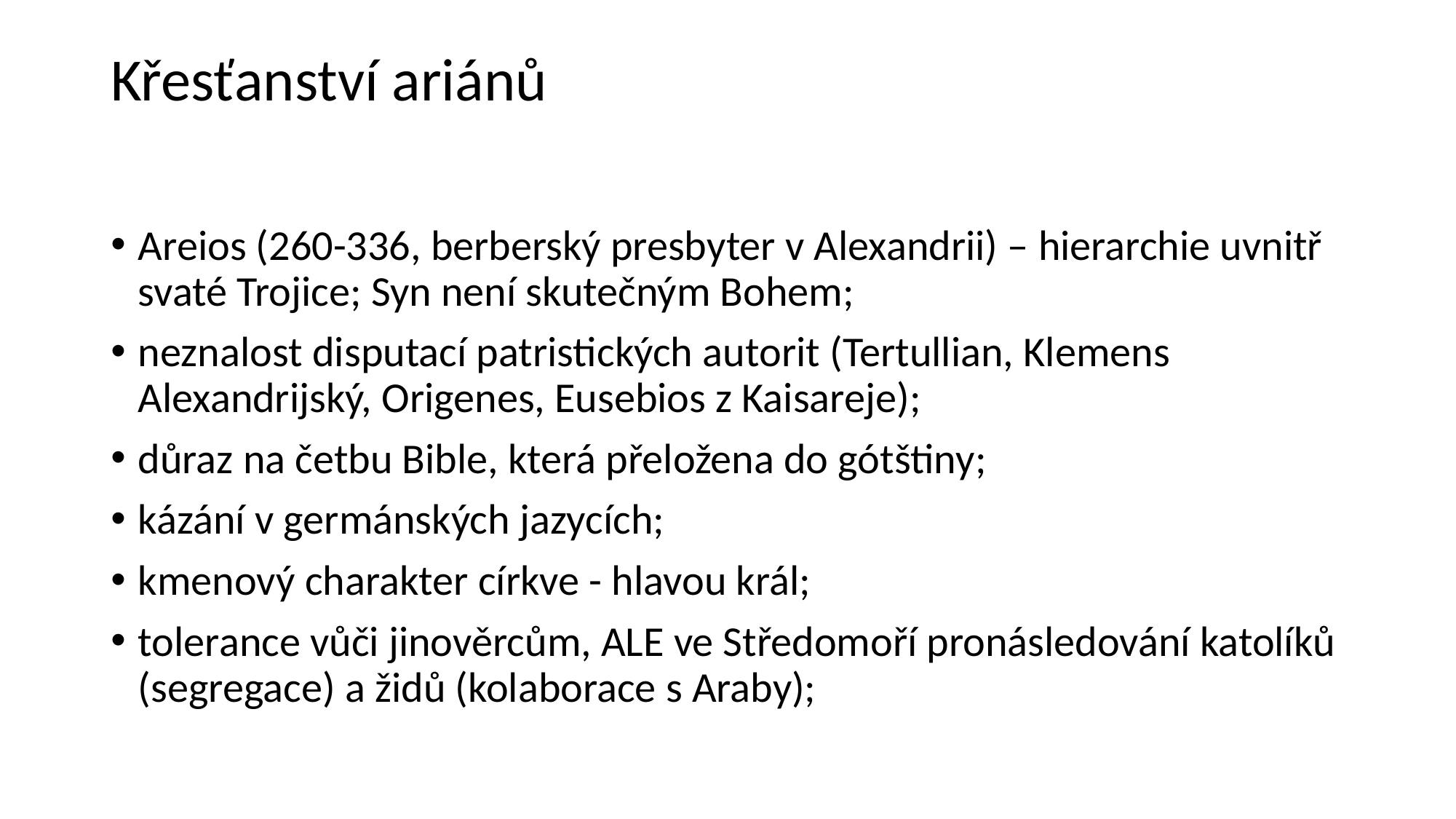

# Křesťanství ariánů
Areios (260-336, berberský presbyter v Alexandrii) – hierarchie uvnitř svaté Trojice; Syn není skutečným Bohem;
neznalost disputací patristických autorit (Tertullian, Klemens Alexandrijský, Origenes, Eusebios z Kaisareje);
důraz na četbu Bible, která přeložena do gótštiny;
kázání v germánských jazycích;
kmenový charakter církve - hlavou král;
tolerance vůči jinověrcům, ALE ve Středomoří pronásledování katolíků (segregace) a židů (kolaborace s Araby);